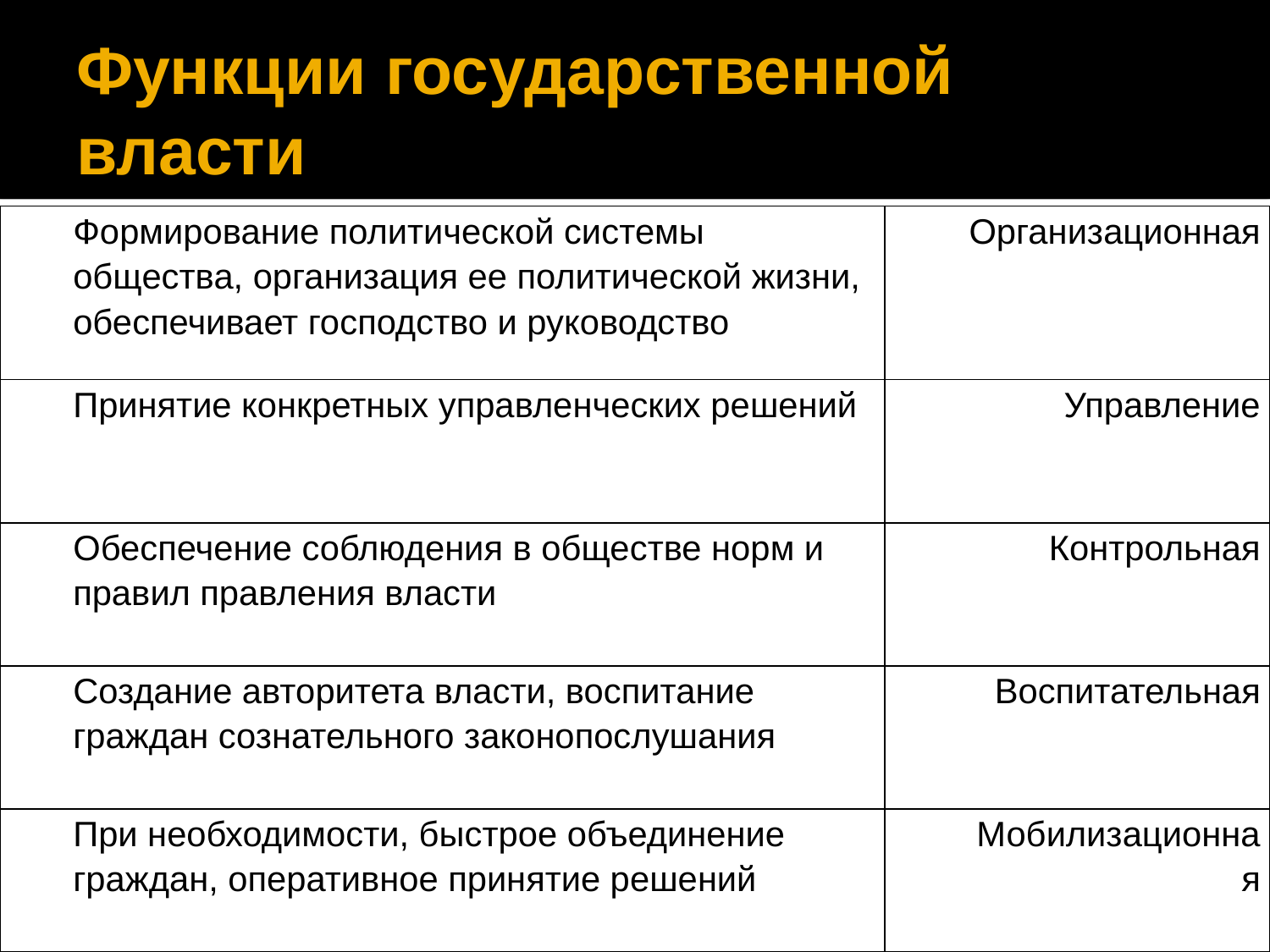

# Функции государственной власти
| Формирование политической системы общества, организация ее политической жизни, обеспечивает господство и руководство | Организационная |
| --- | --- |
| Принятие конкретных управленческих решений | Управление |
| Обеспечение соблюдения в обществе норм и правил правления власти | Контрольная |
| Создание авторитета власти, воспитание граждан сознательного законопослушания | Воспитательная |
| При необходимости, быстрое объединение граждан, оперативное принятие решений | Мобилизационная |